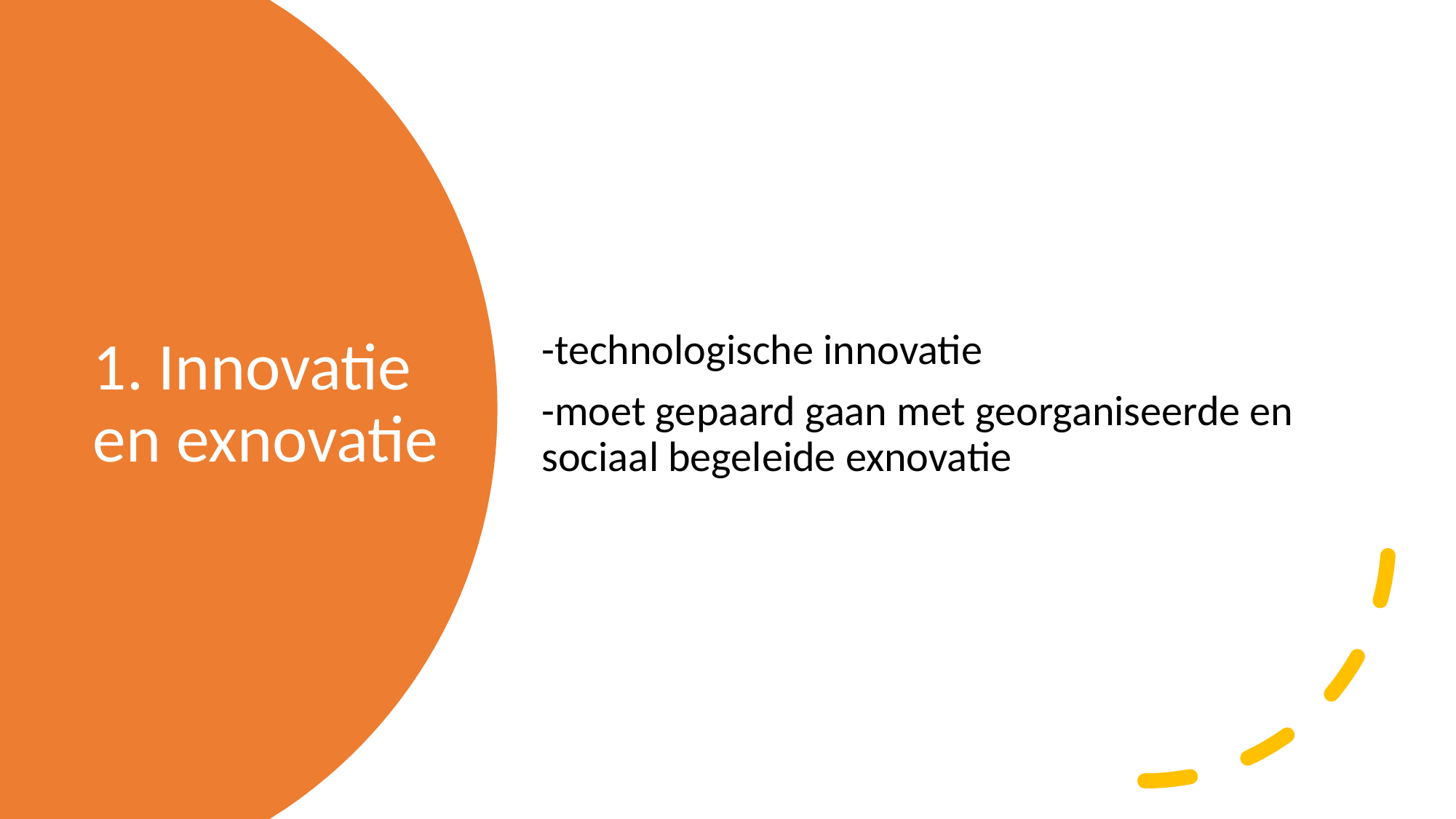

-technologische innovatie
-moet gepaard gaan met georganiseerde en sociaal begeleide exnovatie
# 1. Innovatie en exnovatie